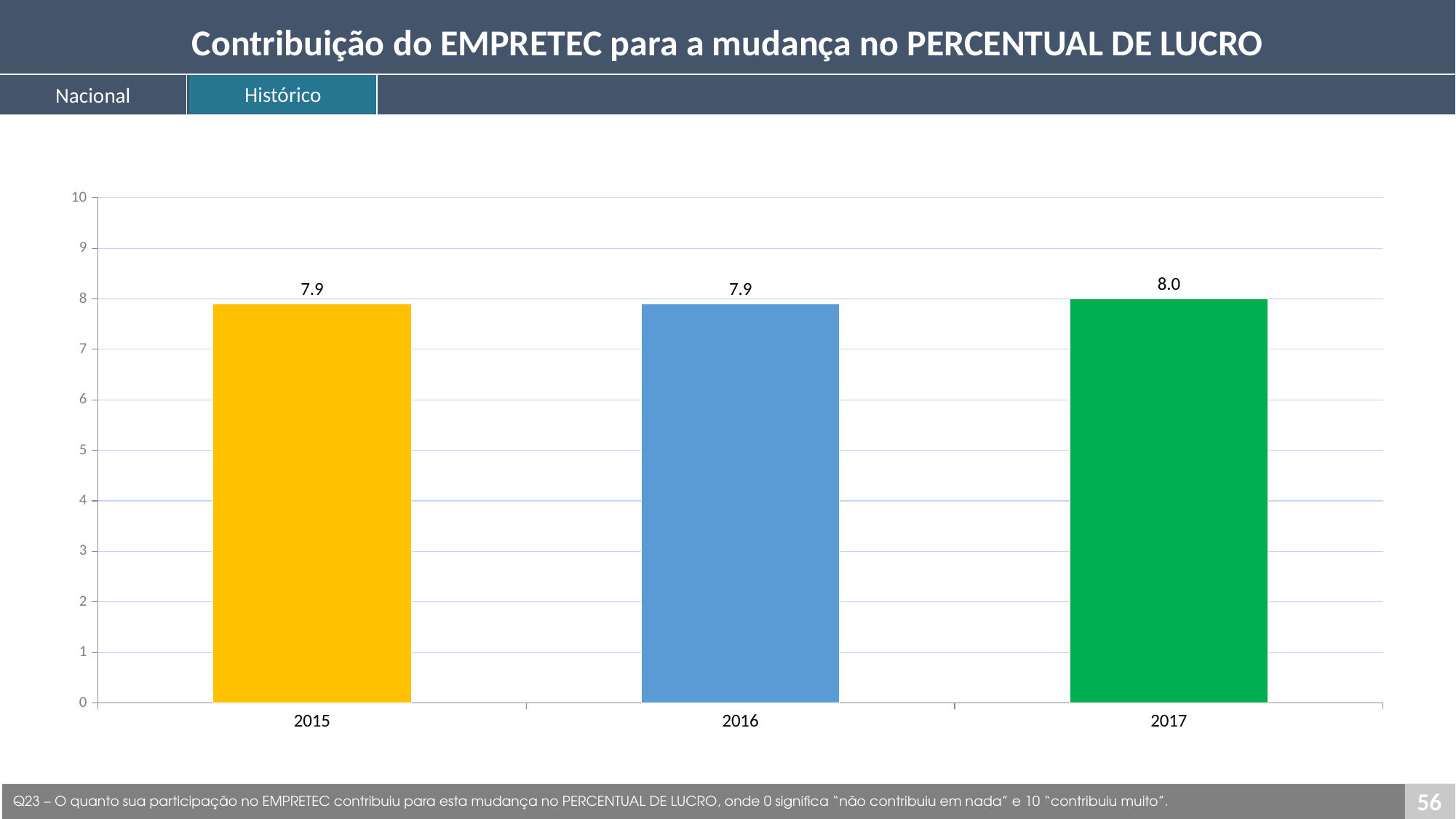

Contribuição do EMPRETEC para a mudança no PERCENTUAL DE LUCRO
Histórico
Nacional

### Chart

| Category | Série 1 |
|---|---|
| 2015 | 7.9 |
| 2016 | 7.9 |
| 2017 | 8.0 |
56

Q23 – O quanto sua participação no EMPRETEC contribuiu para esta mudança no PERCENTUAL DE LUCRO, onde 0 significa “não contribuiu em nada” e 10 “contribuiu muito”.